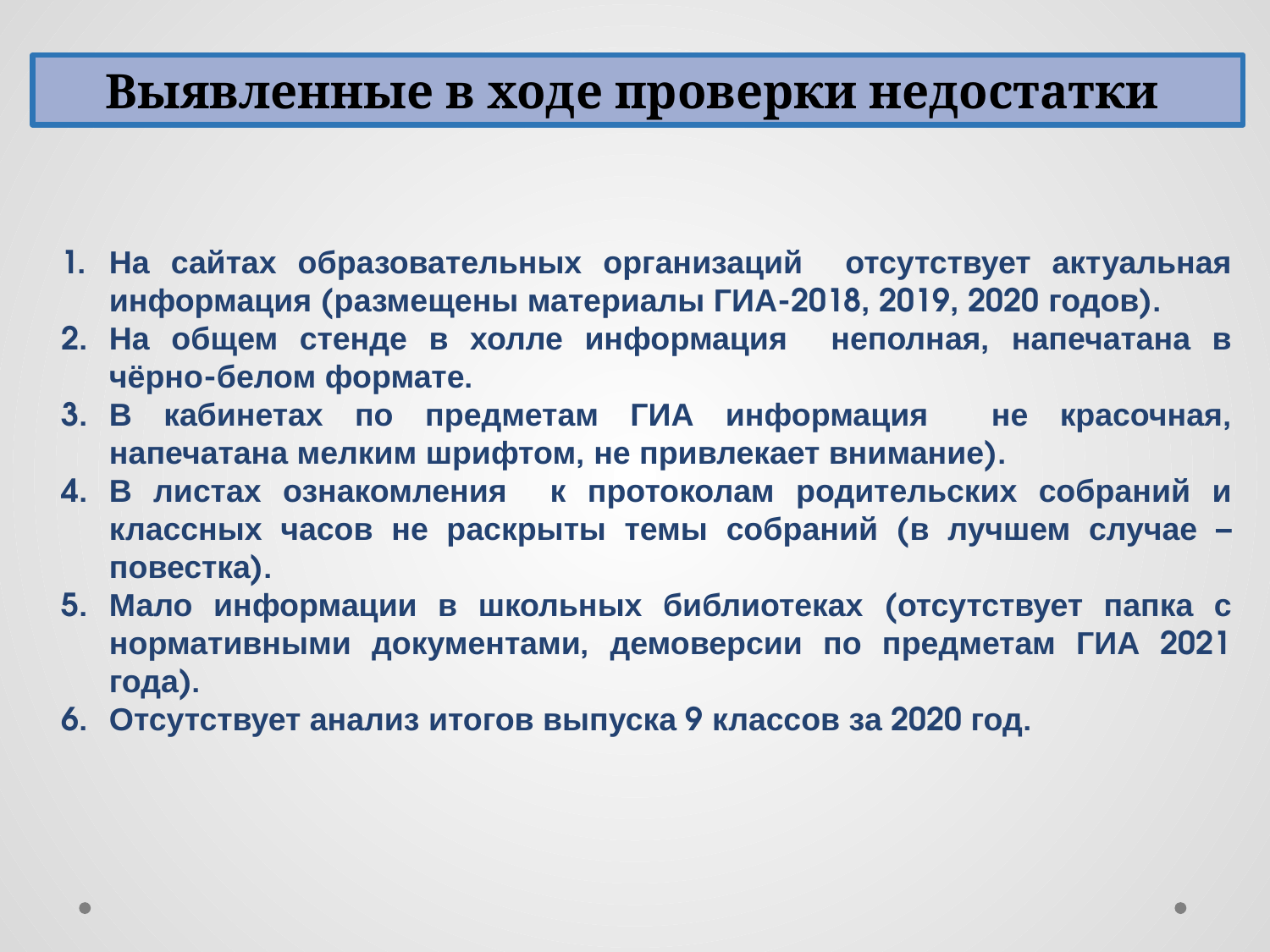

Выявленные в ходе проверки недостатки
На сайтах образовательных организаций  отсутствует актуальная информация (размещены материалы ГИА-2018, 2019, 2020 годов).
На общем стенде в холле информация  неполная, напечатана в чёрно-белом формате.
В кабинетах по предметам ГИА информация  не красочная, напечатана мелким шрифтом, не привлекает внимание).
В листах ознакомления  к протоколам родительских собраний и классных часов не раскрыты темы собраний (в лучшем случае – повестка).
Мало информации в школьных библиотеках (отсутствует папка с нормативными документами, демоверсии по предметам ГИА 2021 года).
Отсутствует анализ итогов выпуска 9 классов за 2020 год.